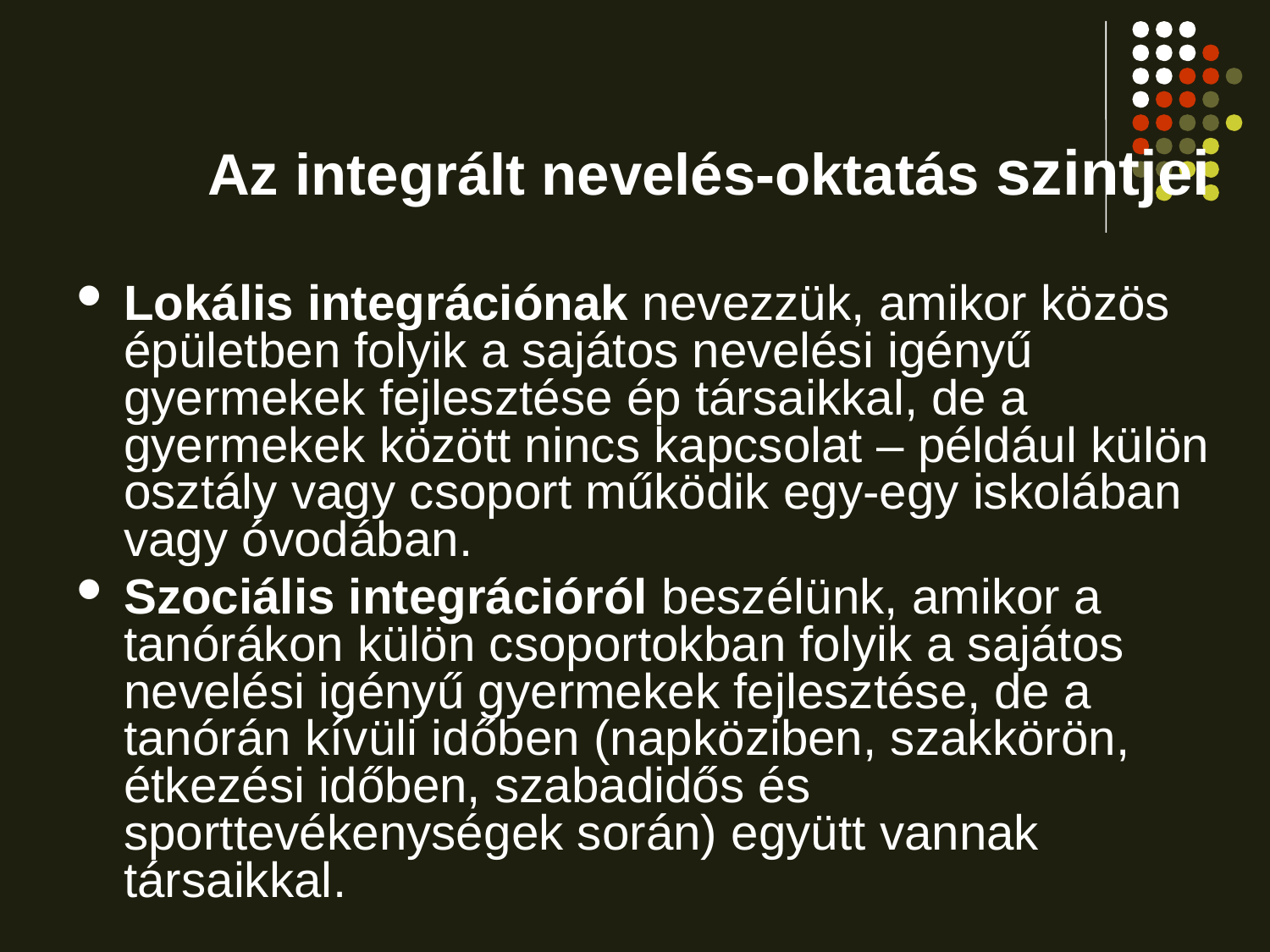

# Az integrált nevelés-oktatás szintjei
Lokális integrációnak nevezzük, amikor közös épületben folyik a sajátos nevelési igényű gyermekek fejlesztése ép társaikkal, de a gyermekek között nincs kapcsolat – például külön osztály vagy csoport működik egy-egy iskolában vagy óvodában.
Szociális integrációról beszélünk, amikor a tanórákon külön csoportokban folyik a sajátos nevelési igényű gyermekek fejlesztése, de a tanórán kívüli időben (napköziben, szakkörön, étkezési időben, szabadidős és sporttevékenységek során) együtt vannak társaikkal.